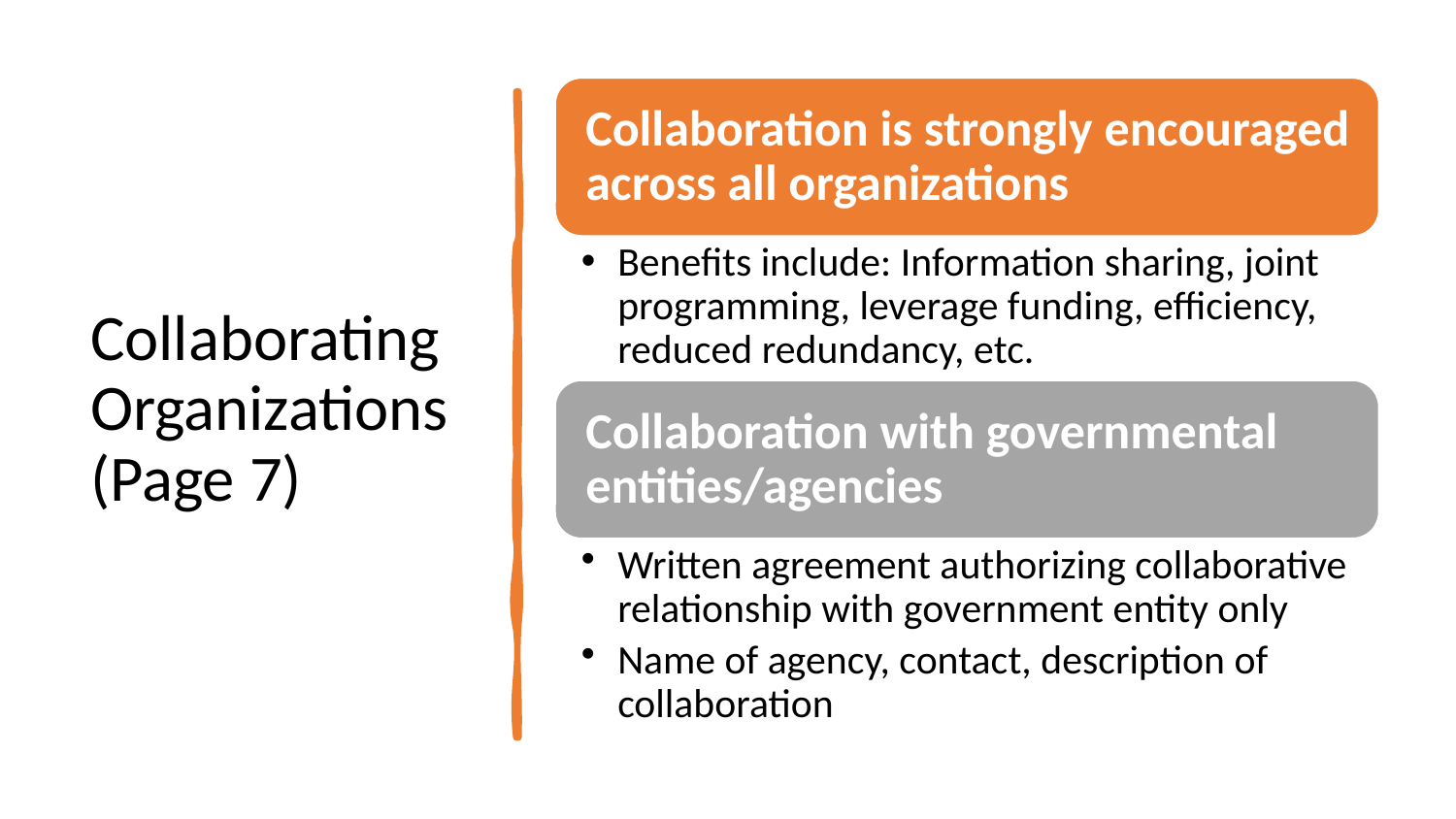

Collaboration is strongly encouraged across all organizations
Benefits include: Information sharing, joint programming, leverage funding, efficiency, reduced redundancy, etc.
Collaboration with governmental entities/agencies
Written agreement authorizing collaborative relationship with government entity only
Name of agency, contact, description of collaboration
# Collaborating Organizations (Page 7)